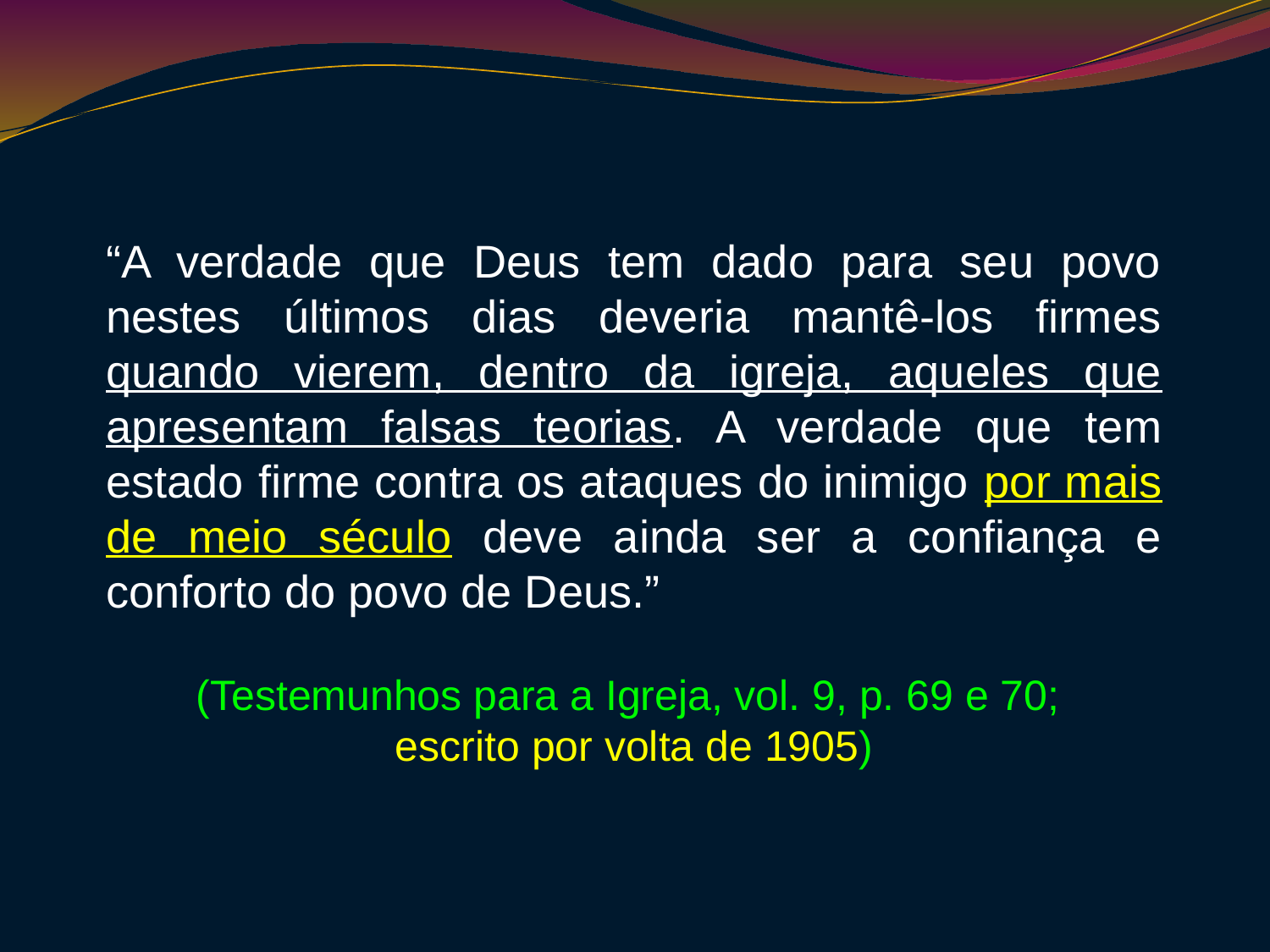

“A verdade que Deus tem dado para seu povo nestes últimos dias deveria mantê-los firmes quando vierem, dentro da igreja, aqueles que apresentam falsas teorias. A verdade que tem estado firme contra os ataques do inimigo por mais de meio século deve ainda ser a confiança e conforto do povo de Deus.”

(Testemunhos para a Igreja, vol. 9, p. 69 e 70;
escrito por volta de 1905)